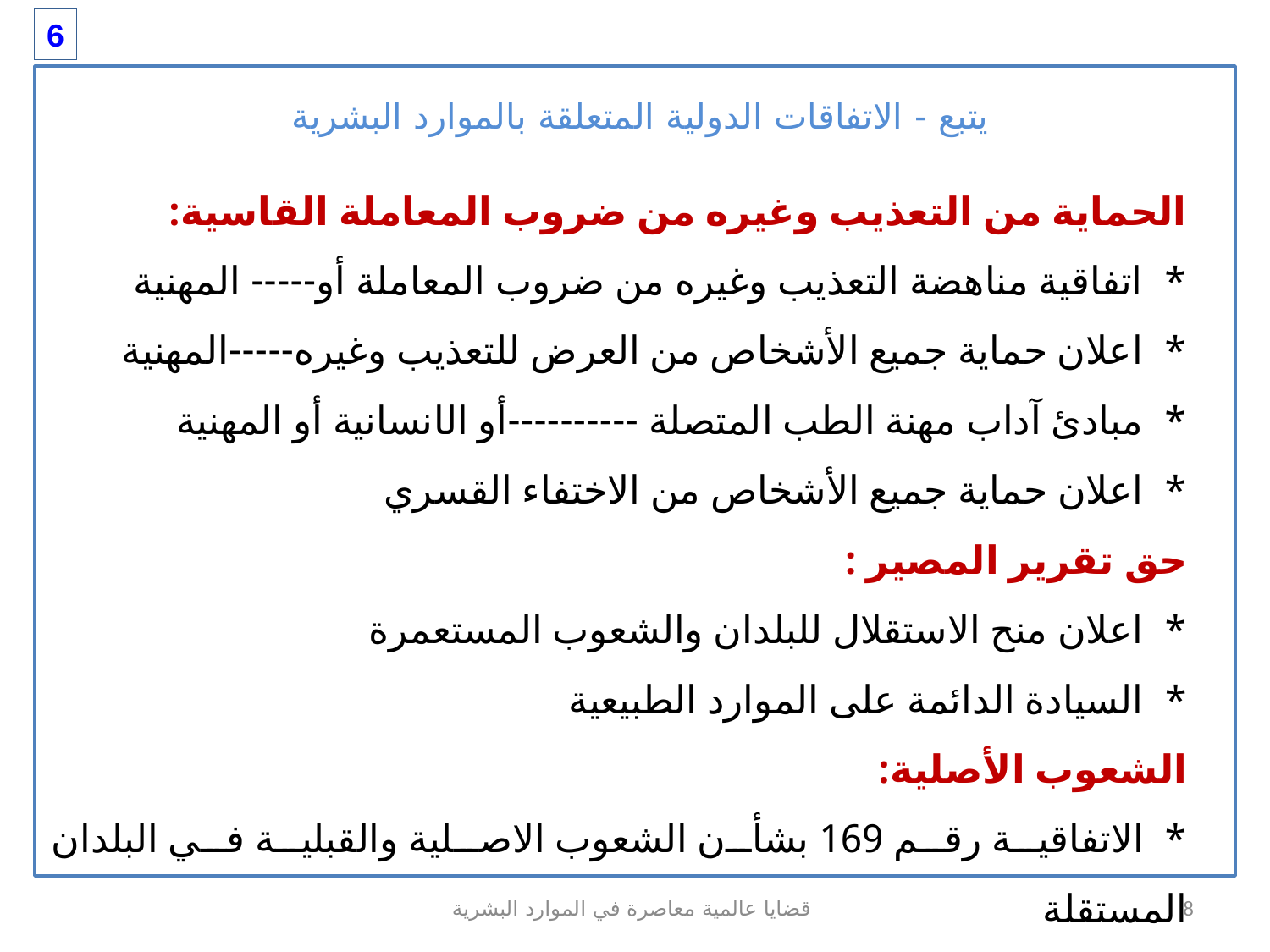

6

يتبع - الاتفاقات الدولية المتعلقة بالموارد البشرية
الحماية من التعذيب وغيره من ضروب المعاملة القاسية:
*  اتفاقية مناهضة التعذيب وغيره من ضروب المعاملة أو----- المهنية
*  اعلان حماية جميع الأشخاص من العرض للتعذيب وغيره-----المهنية
*  مبادئ آداب مهنة الطب المتصلة ----------أو الانسانية أو المهنية
*  اعلان حماية جميع الأشخاص من الاختفاء القسري
حق تقرير المصير :
*  اعلان منح الاستقلال للبلدان والشعوب المستعمرة
*  السيادة الدائمة على الموارد الطبيعية
الشعوب الأصلية:
*  الاتفاقية رقم 169 بشأن الشعوب الاصلية والقبلية في البلدان المستقلة
قضايا عالمية معاصرة في الموارد البشرية
8